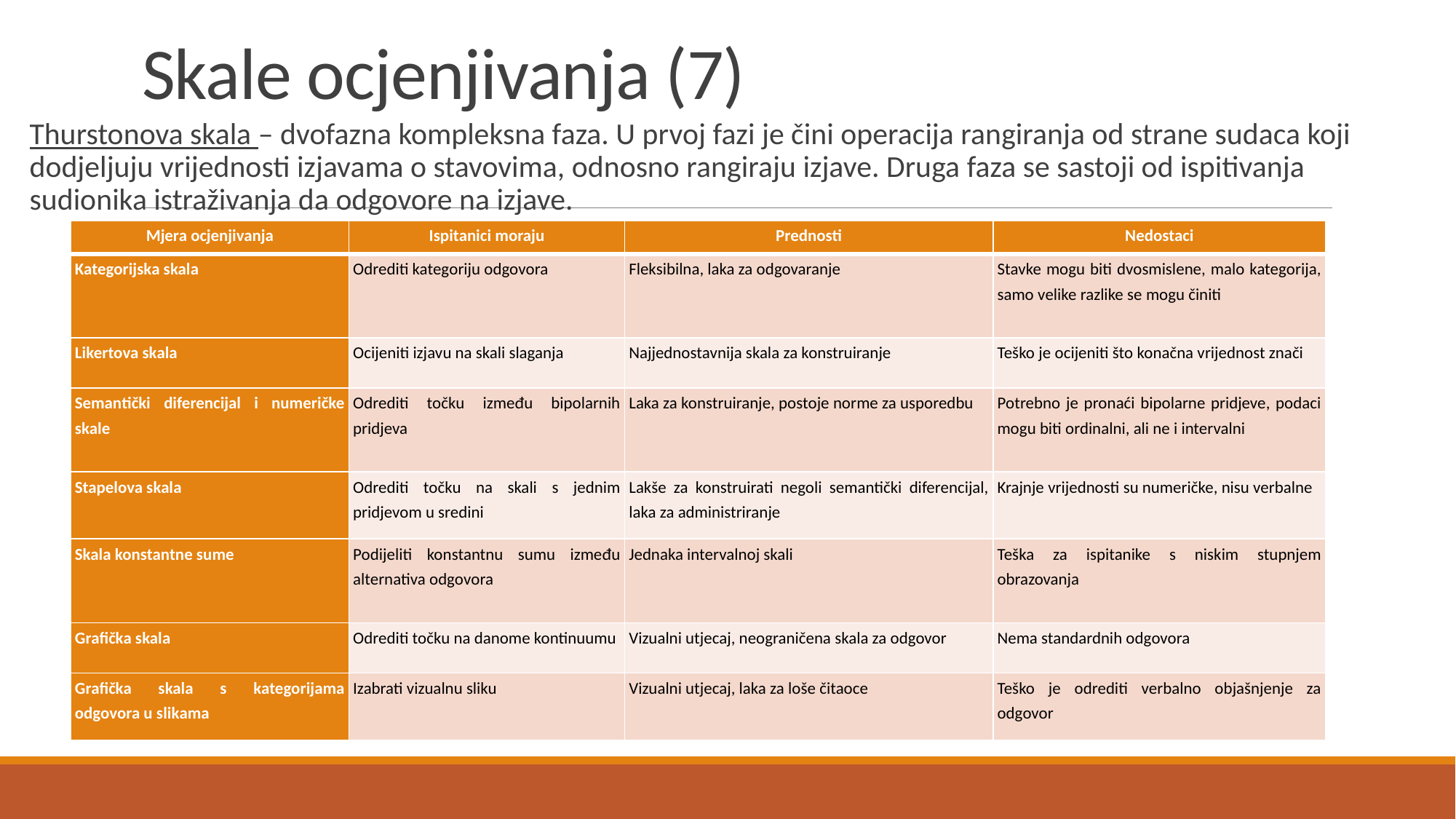

# Skale ocjenjivanja (7)
Thurstonova skala – dvofazna kompleksna faza. U prvoj fazi je čini operacija rangiranja od strane sudaca koji dodjeljuju vrijednosti izjavama o stavovima, odnosno rangiraju izjave. Druga faza se sastoji od ispitivanja sudionika istraživanja da odgovore na izjave.
| Mjera ocjenjivanja | Ispitanici moraju | Prednosti | Nedostaci |
| --- | --- | --- | --- |
| Kategorijska skala | Odrediti kategoriju odgovora | Fleksibilna, laka za odgovaranje | Stavke mogu biti dvosmislene, malo kategorija, samo velike razlike se mogu činiti |
| Likertova skala | Ocijeniti izjavu na skali slaganja | Najjednostavnija skala za konstruiranje | Teško je ocijeniti što konačna vrijednost znači |
| Semantički diferencijal i numeričke skale | Odrediti točku između bipolarnih pridjeva | Laka za konstruiranje, postoje norme za usporedbu | Potrebno je pronaći bipolarne pridjeve, podaci mogu biti ordinalni, ali ne i intervalni |
| Stapelova skala | Odrediti točku na skali s jednim pridjevom u sredini | Lakše za konstruirati negoli semantički diferencijal, laka za administriranje | Krajnje vrijednosti su numeričke, nisu verbalne |
| Skala konstantne sume | Podijeliti konstantnu sumu između alternativa odgovora | Jednaka intervalnoj skali | Teška za ispitanike s niskim stupnjem obrazovanja |
| Grafička skala | Odrediti točku na danome kontinuumu | Vizualni utjecaj, neograničena skala za odgovor | Nema standardnih odgovora |
| Grafička skala s kategorijama odgovora u slikama | Izabrati vizualnu sliku | Vizualni utjecaj, laka za loše čitaoce | Teško je odrediti verbalno objašnjenje za odgovor |